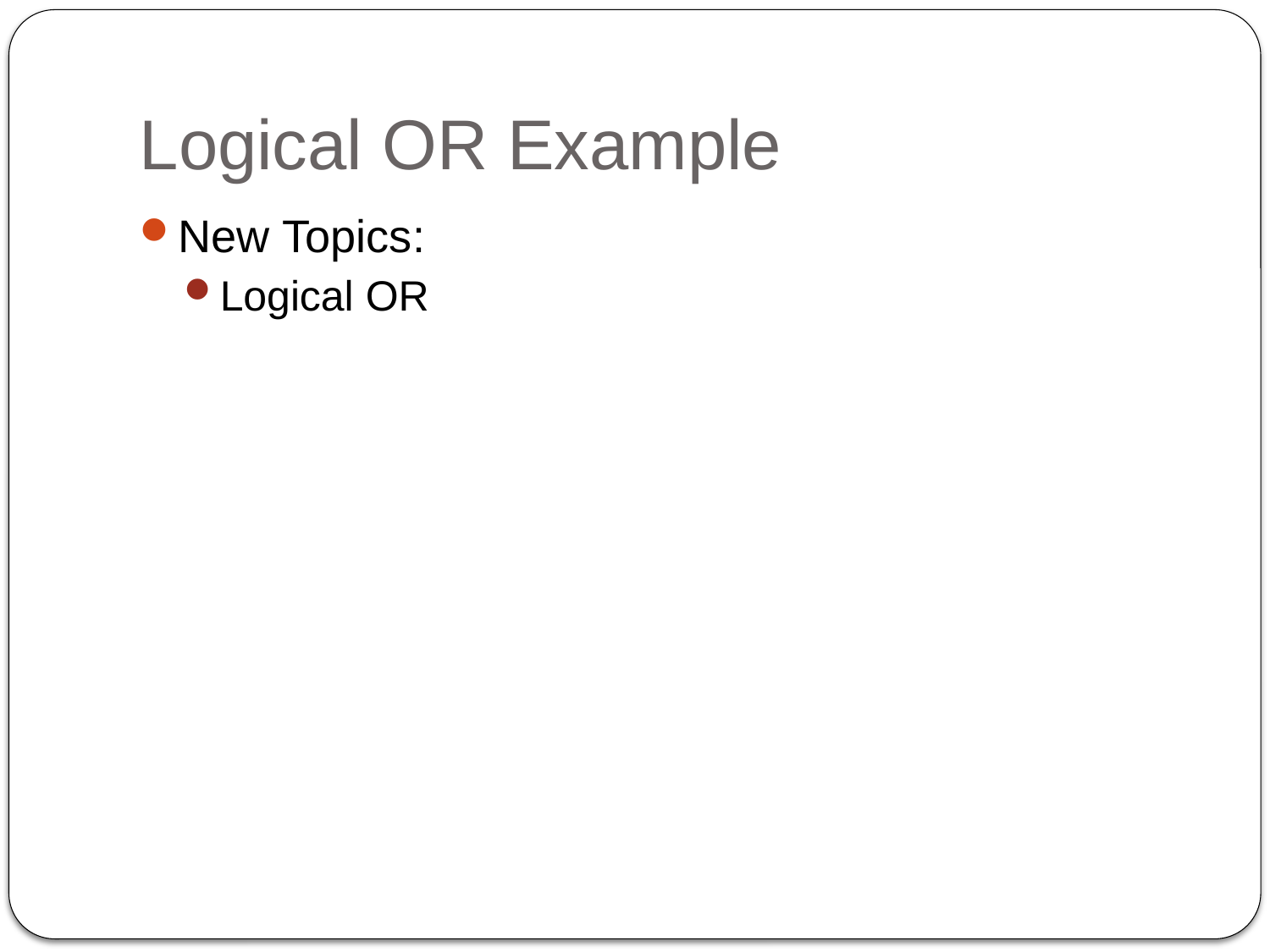

# Logical OR Example
New Topics:
Logical OR